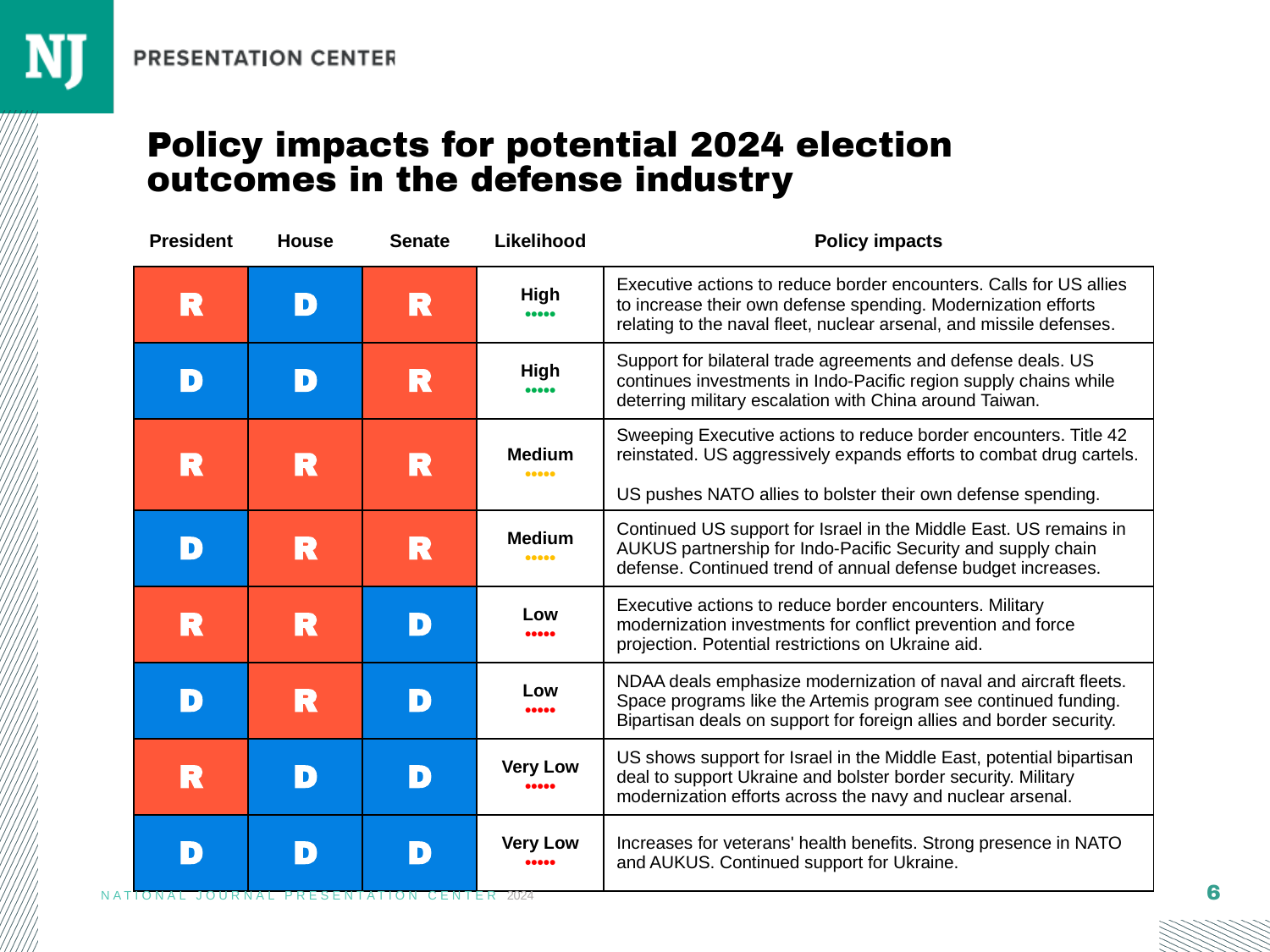

# Policy impacts for potential 2024 election outcomes in the defense industry
| President | House | Senate | Likelihood | Policy impacts |
| --- | --- | --- | --- | --- |
| R | D | R | High ••••• | Executive actions to reduce border encounters. Calls for US allies to increase their own defense spending. Modernization efforts relating to the naval fleet, nuclear arsenal, and missile defenses. |
| D | D | R | High ••••• | Support for bilateral trade agreements and defense deals. US continues investments in Indo-Pacific region supply chains while deterring military escalation with China around Taiwan. |
| R | R | R | Medium ••••• | Sweeping Executive actions to reduce border encounters. Title 42 reinstated. US aggressively expands efforts to combat drug cartels. US pushes NATO allies to bolster their own defense spending. |
| D | R | R | Medium ••••• | Continued US support for Israel in the Middle East. US remains in AUKUS partnership for Indo-Pacific Security and supply chain defense. Continued trend of annual defense budget increases. |
| R | R | D | Low ••••• | Executive actions to reduce border encounters. Military modernization investments for conflict prevention and force projection. Potential restrictions on Ukraine aid. |
| D | R | D | Low ••••• | NDAA deals emphasize modernization of naval and aircraft fleets. Space programs like the Artemis program see continued funding. Bipartisan deals on support for foreign allies and border security. |
| R | D | D | Very Low ••••• | US shows support for Israel in the Middle East, potential bipartisan deal to support Ukraine and bolster border security. Military modernization efforts across the navy and nuclear arsenal. |
| D | D | D | Very Low ••••• | Increases for veterans' health benefits. Strong presence in NATO and AUKUS. Continued support for Ukraine. |
NATIONAL JOURNAL PRESENTATION CENTER 2024